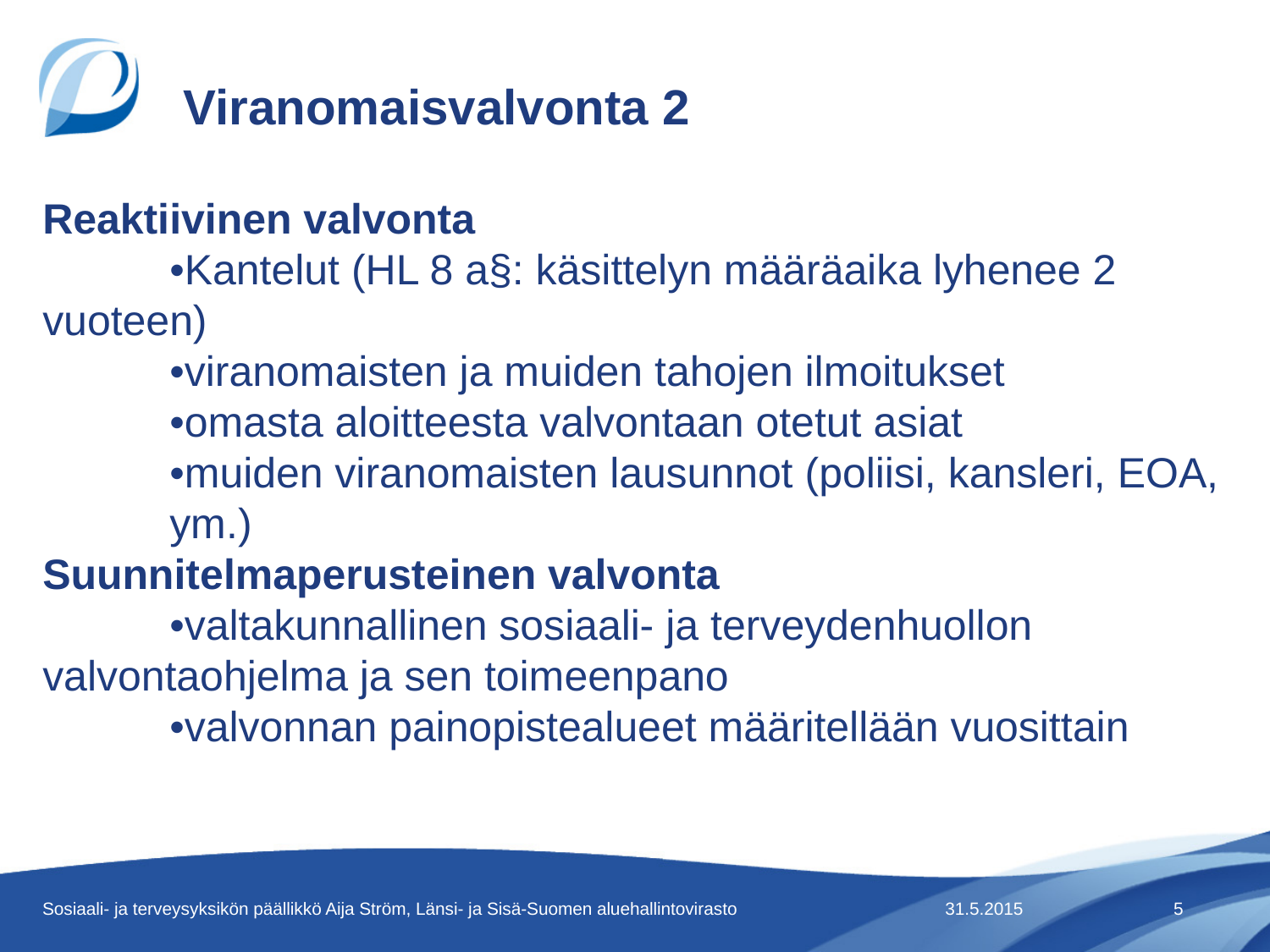

# Viranomaisvalvonta 2
Reaktiivinen valvonta
	•Kantelut (HL 8 a§: käsittelyn määräaika lyhenee 2 	vuoteen)
	•viranomaisten ja muiden tahojen ilmoitukset
	•omasta aloitteesta valvontaan otetut asiat
	•muiden viranomaisten lausunnot (poliisi, kansleri, EOA, 	ym.)
Suunnitelmaperusteinen valvonta
	•valtakunnallinen sosiaali- ja terveydenhuollon 	valvontaohjelma ja sen toimeenpano
	•valvonnan painopistealueet määritellään vuosittain

Sosiaali- ja terveysyksikön päällikkö Aija Ström, Länsi- ja Sisä-Suomen aluehallintovirasto
31.5.2015
5